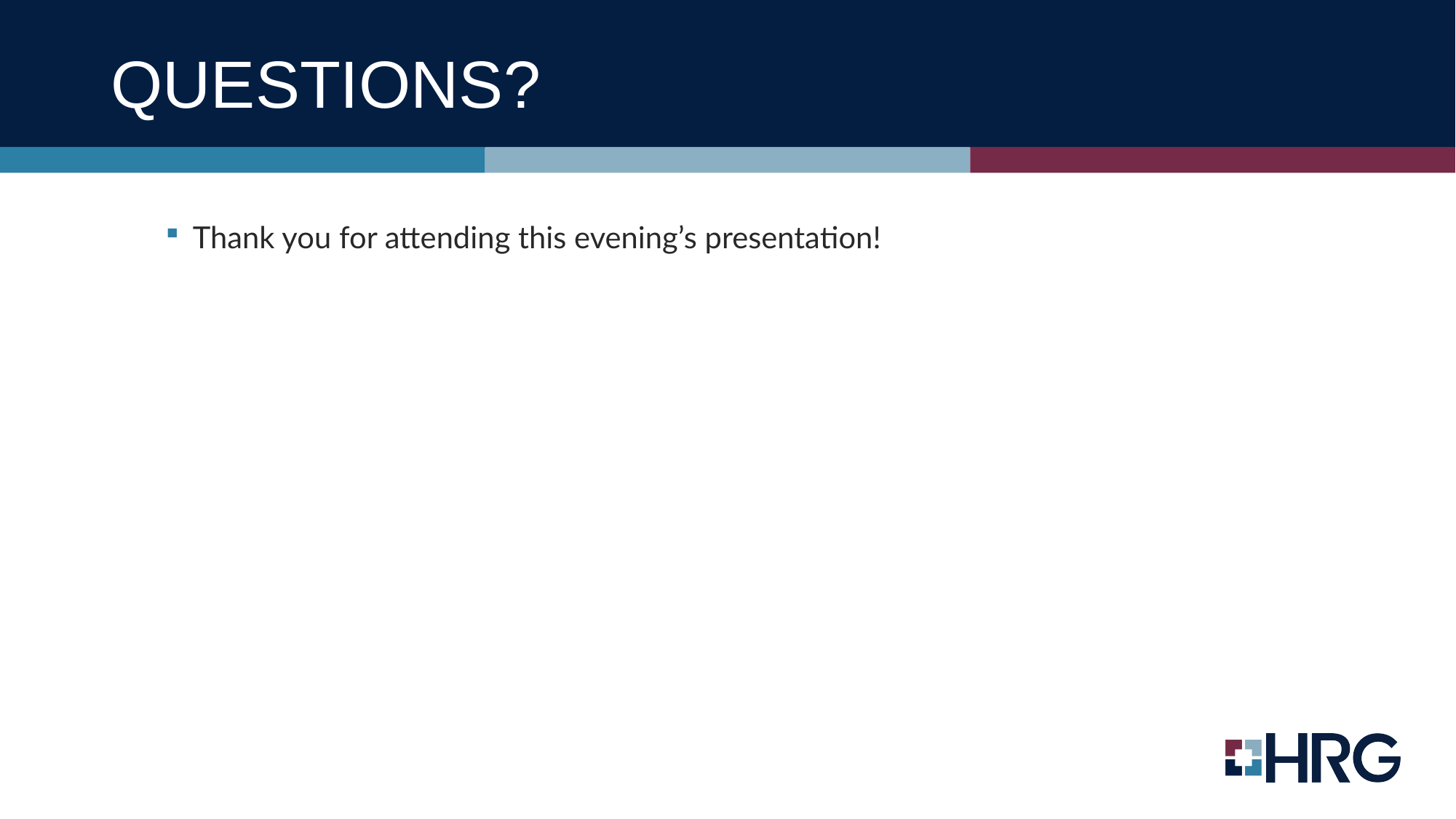

# QUESTIONS?
Thank you for attending this evening’s presentation!